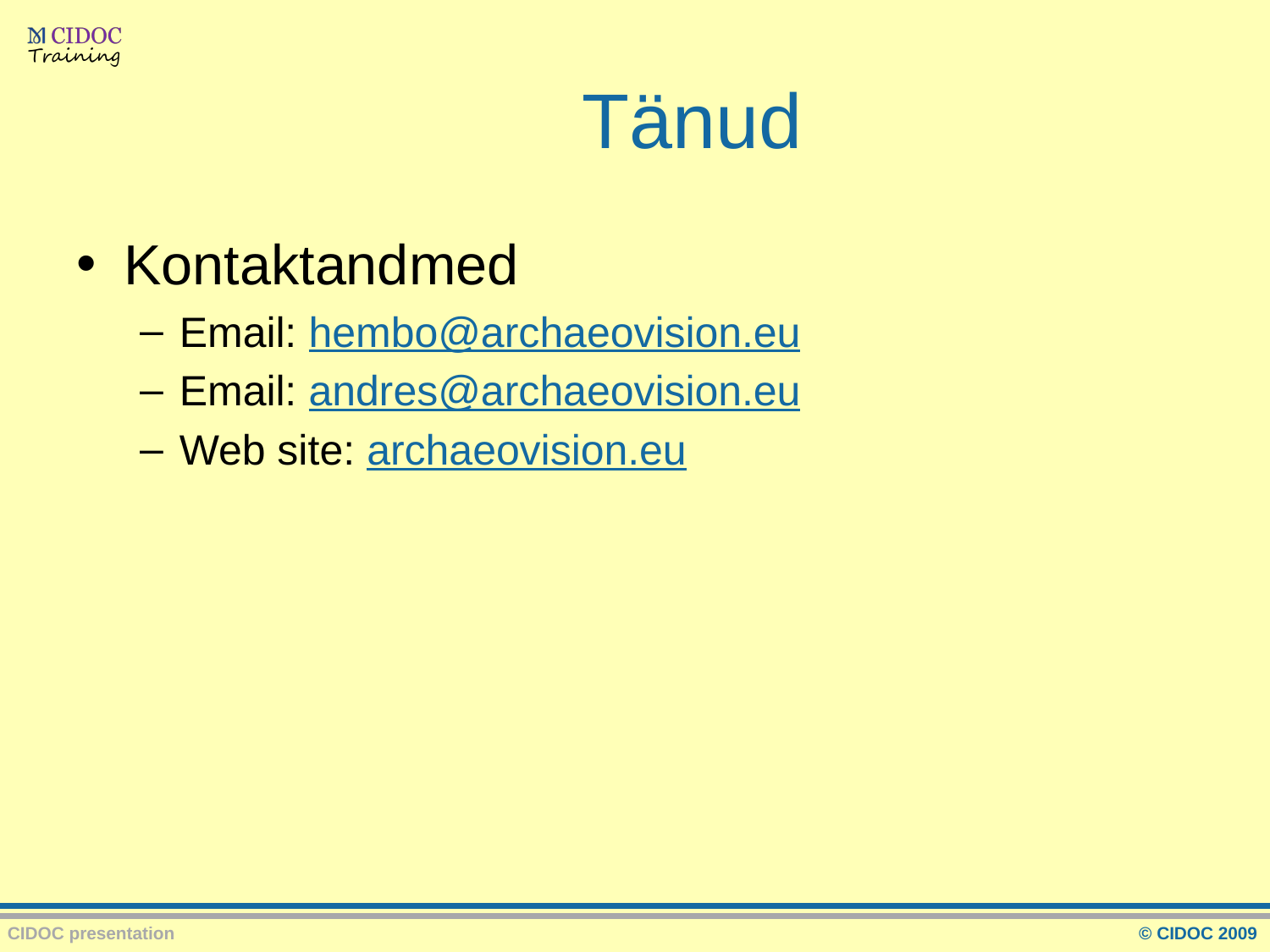

# Tänud
Kontaktandmed
Email: hembo@archaeovision.eu
Email: andres@archaeovision.eu
Web site: archaeovision.eu